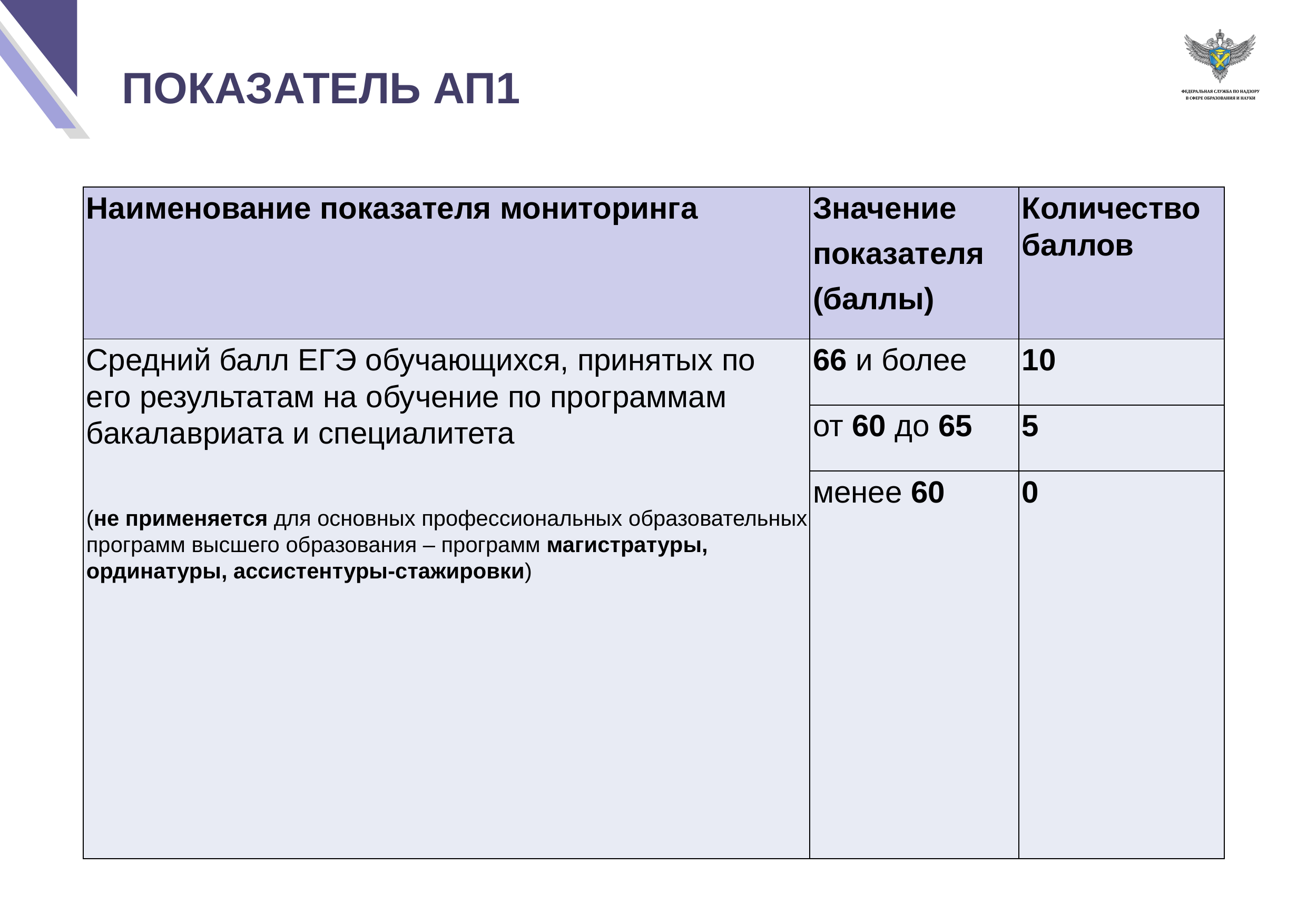

ПОКАЗАТЕЛЬ АП1
| Наименование показателя мониторинга | Значение показателя (баллы) | Количество баллов |
| --- | --- | --- |
| Средний балл ЕГЭ обучающихся, принятых по его результатам на обучение по программам бакалавриата и специалитета (не применяется для основных профессиональных образовательных программ высшего образования – программ магистратуры, ординатуры, ассистентуры-стажировки) | 66 и более | 10 |
|  | от 60 до 65 | 5 |
|  | менее 60 | 0 |